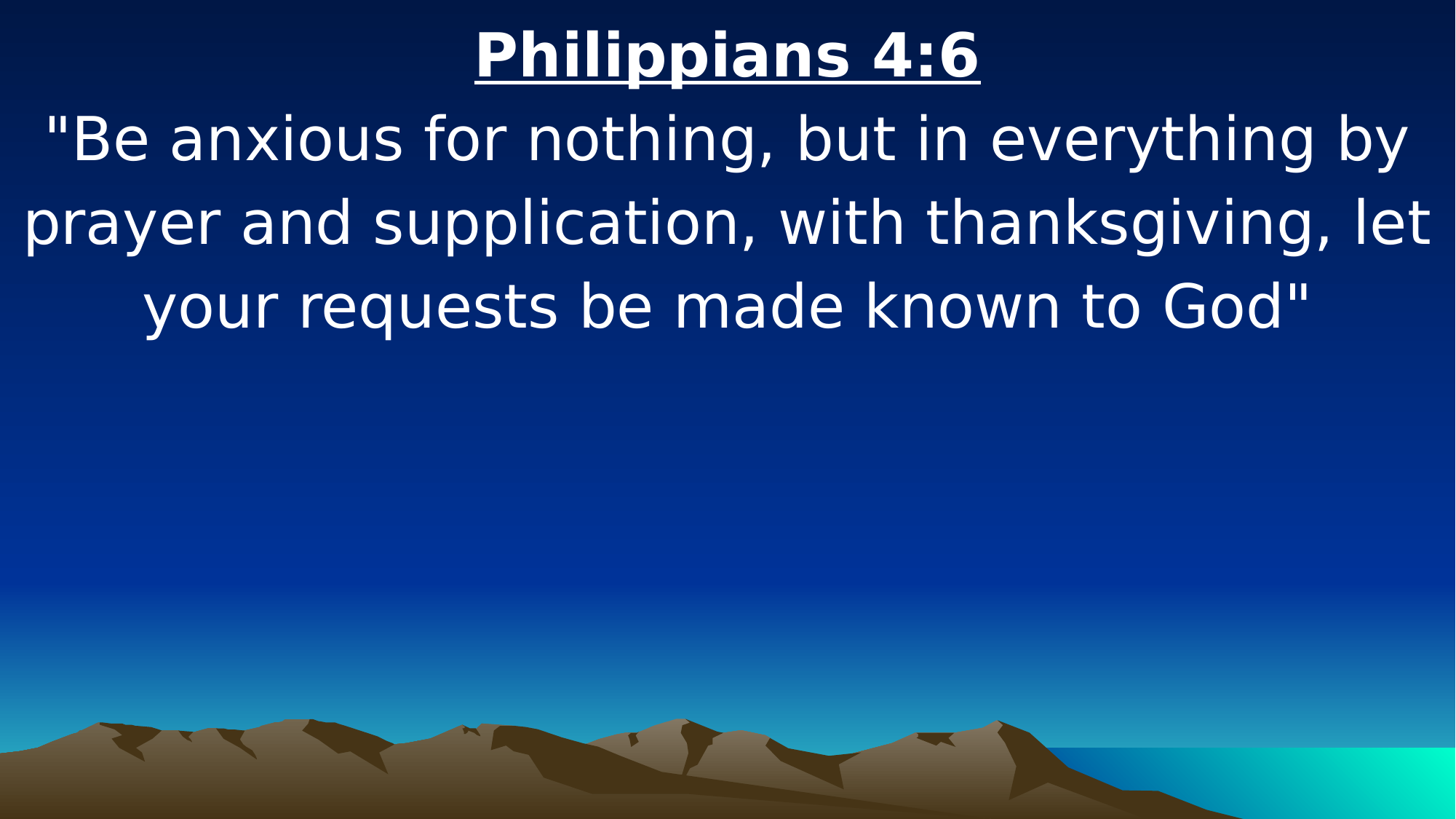

Philippians 4:6
"Be anxious for nothing, but in everything by prayer and supplication, with thanksgiving, let your requests be made known to God"